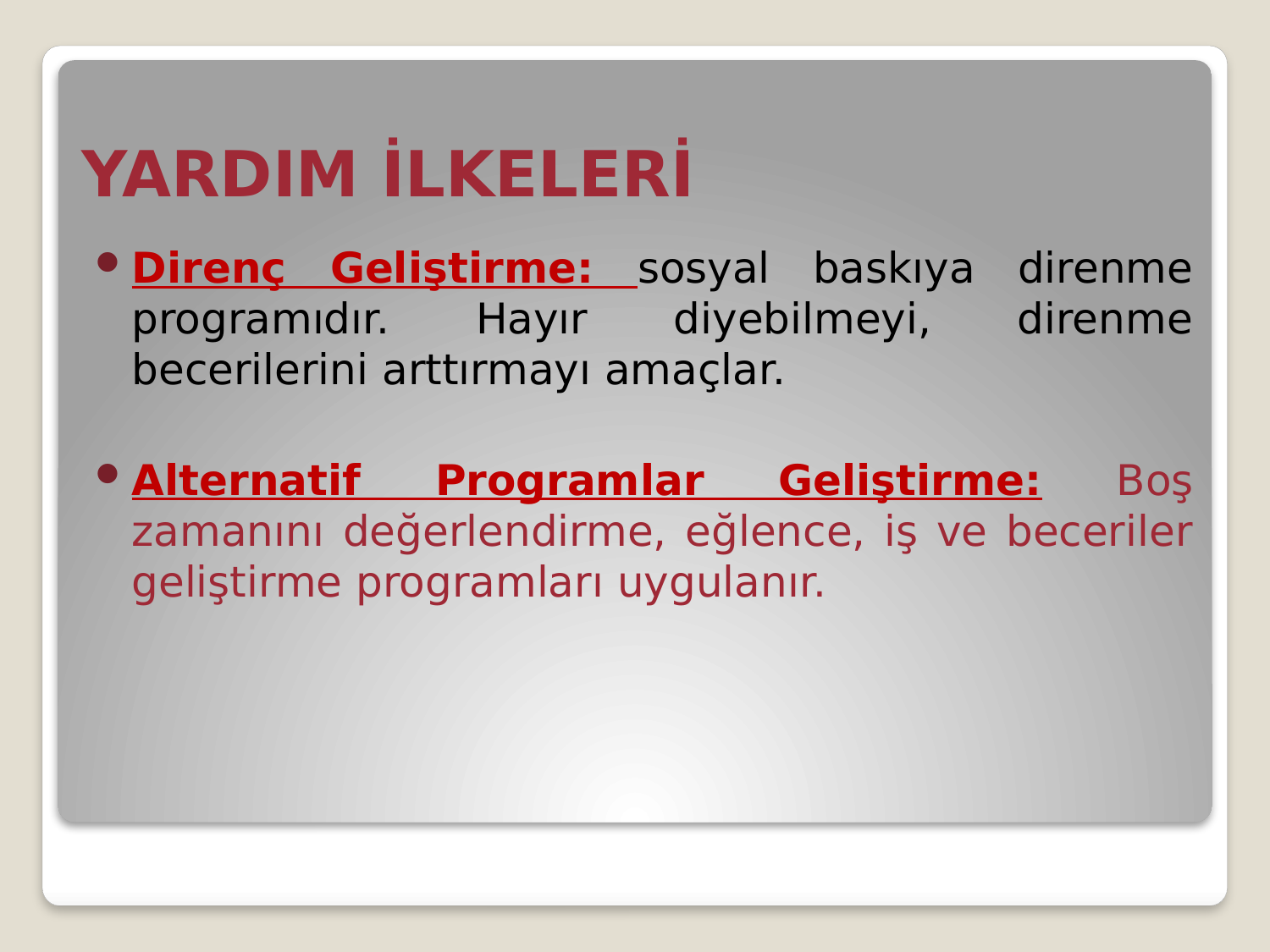

# YARDIM İLKELERİ
Direnç Geliştirme: sosyal baskıya direnme programıdır. Hayır diyebilmeyi, direnme becerilerini arttırmayı amaçlar.

Alternatif Programlar Geliştirme: Boş zamanını değerlendirme, eğlence, iş ve beceriler geliştirme programları uygulanır.